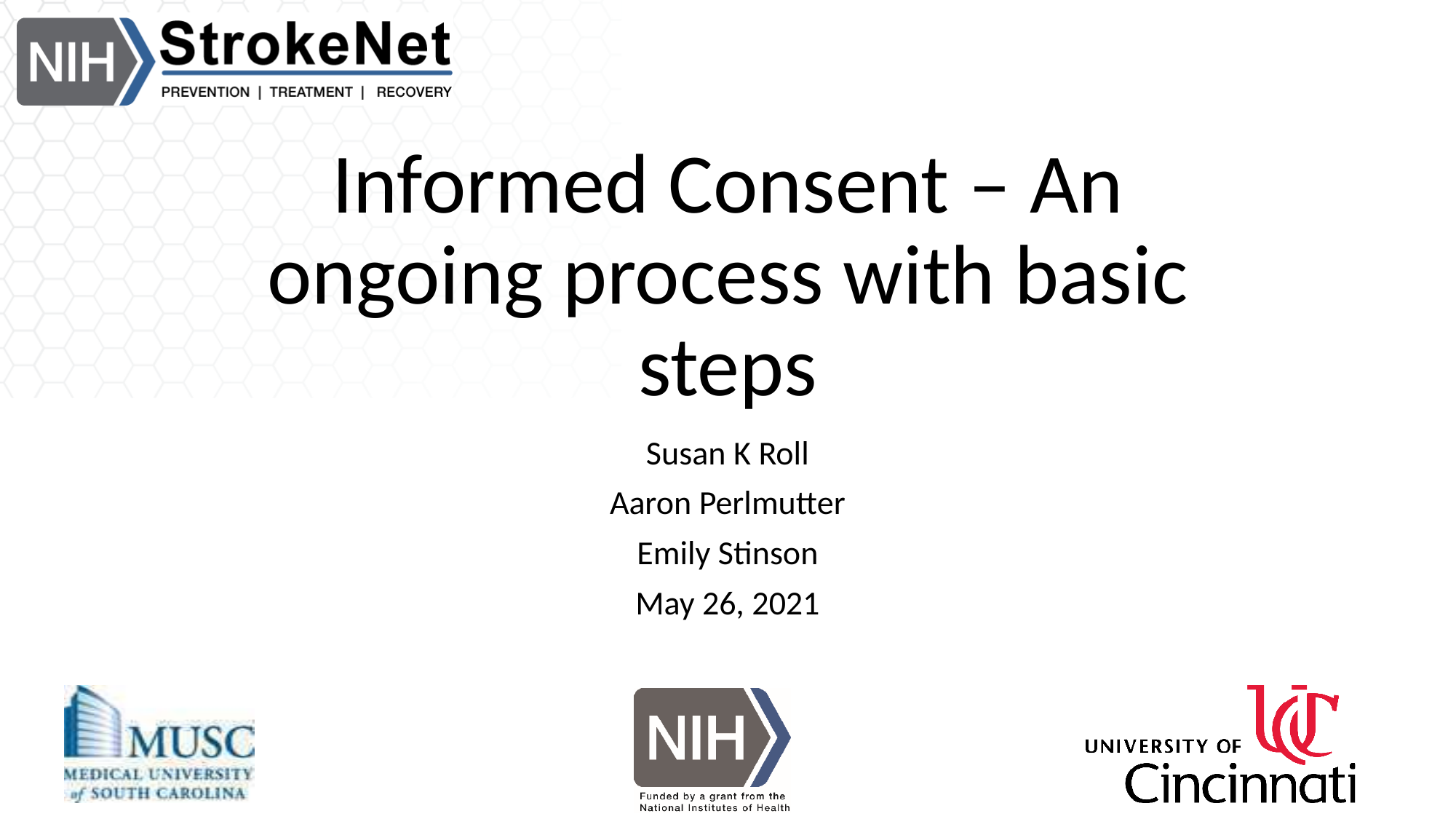

# Informed Consent – An ongoing process with basic steps
Susan K Roll
Aaron Perlmutter
Emily Stinson
May 26, 2021